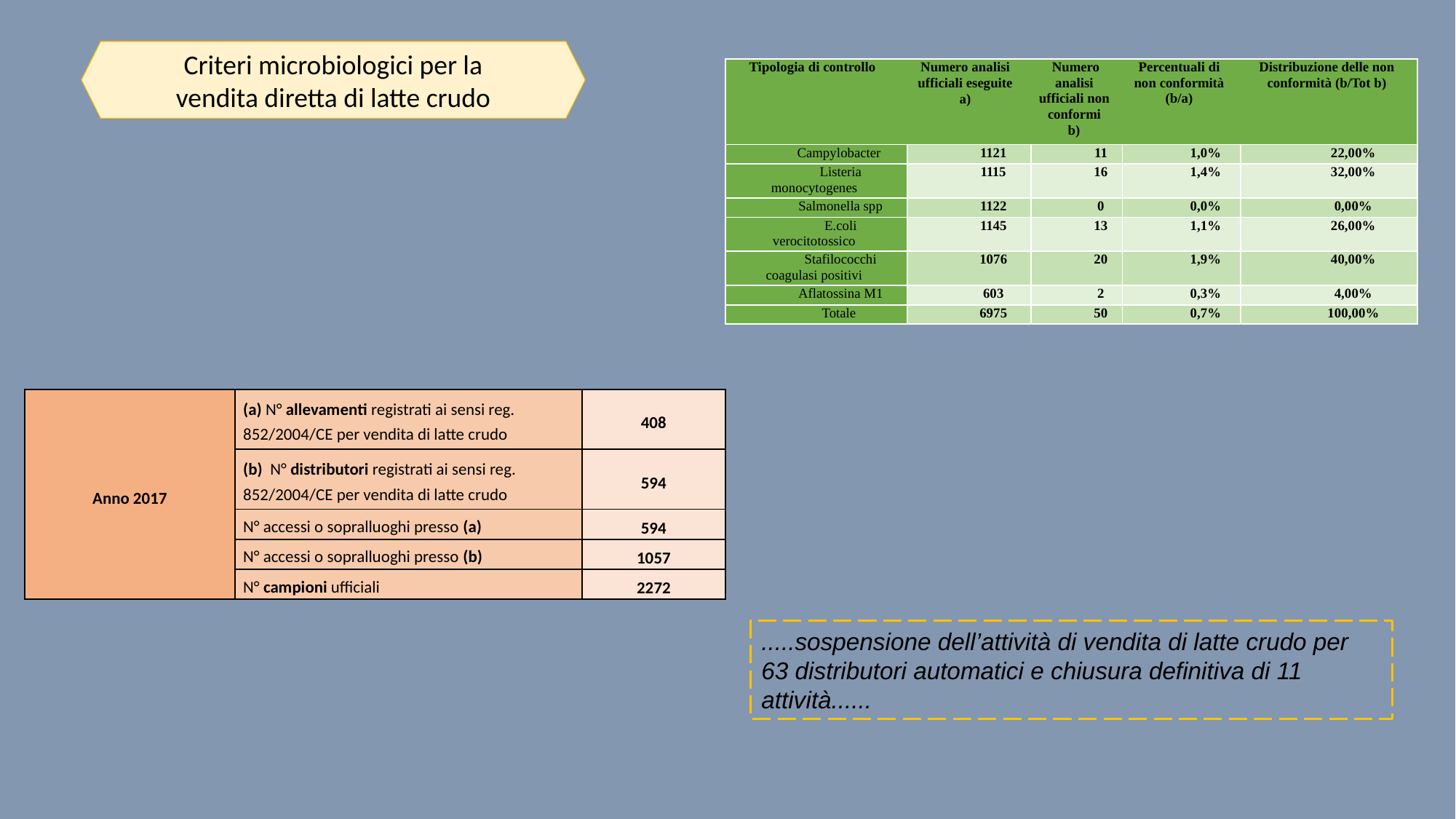

Criteri microbiologici per la vendita diretta di latte crudo
| Tipologia di controllo | Numero analisi ufficiali eseguite a) | Numero analisi ufficiali non conformi b) | Percentuali di non conformità (b/a) | Distribuzione delle non conformità (b/Tot b) |
| --- | --- | --- | --- | --- |
| Campylobacter | 1121 | 11 | 1,0% | 22,00% |
| Listeria monocytogenes | 1115 | 16 | 1,4% | 32,00% |
| Salmonella spp | 1122 | 0 | 0,0% | 0,00% |
| E.coli verocitotossico | 1145 | 13 | 1,1% | 26,00% |
| Stafilococchi coagulasi positivi | 1076 | 20 | 1,9% | 40,00% |
| Aflatossina M1 | 603 | 2 | 0,3% | 4,00% |
| Totale | 6975 | 50 | 0,7% | 100,00% |
| Anno 2017 | (a) N° allevamenti registrati ai sensi reg. 852/2004/CE per vendita di latte crudo | 408 |
| --- | --- | --- |
|  | (b)  N° distributori registrati ai sensi reg. 852/2004/CE per vendita di latte crudo | 594 |
|  | N° accessi o sopralluoghi presso (a) | 594 |
|  | N° accessi o sopralluoghi presso (b) | 1057 |
|  | N° campioni ufficiali | 2272 |
.....sospensione dell’attività di vendita di latte crudo per 63 distributori automatici e chiusura definitiva di 11 attività......